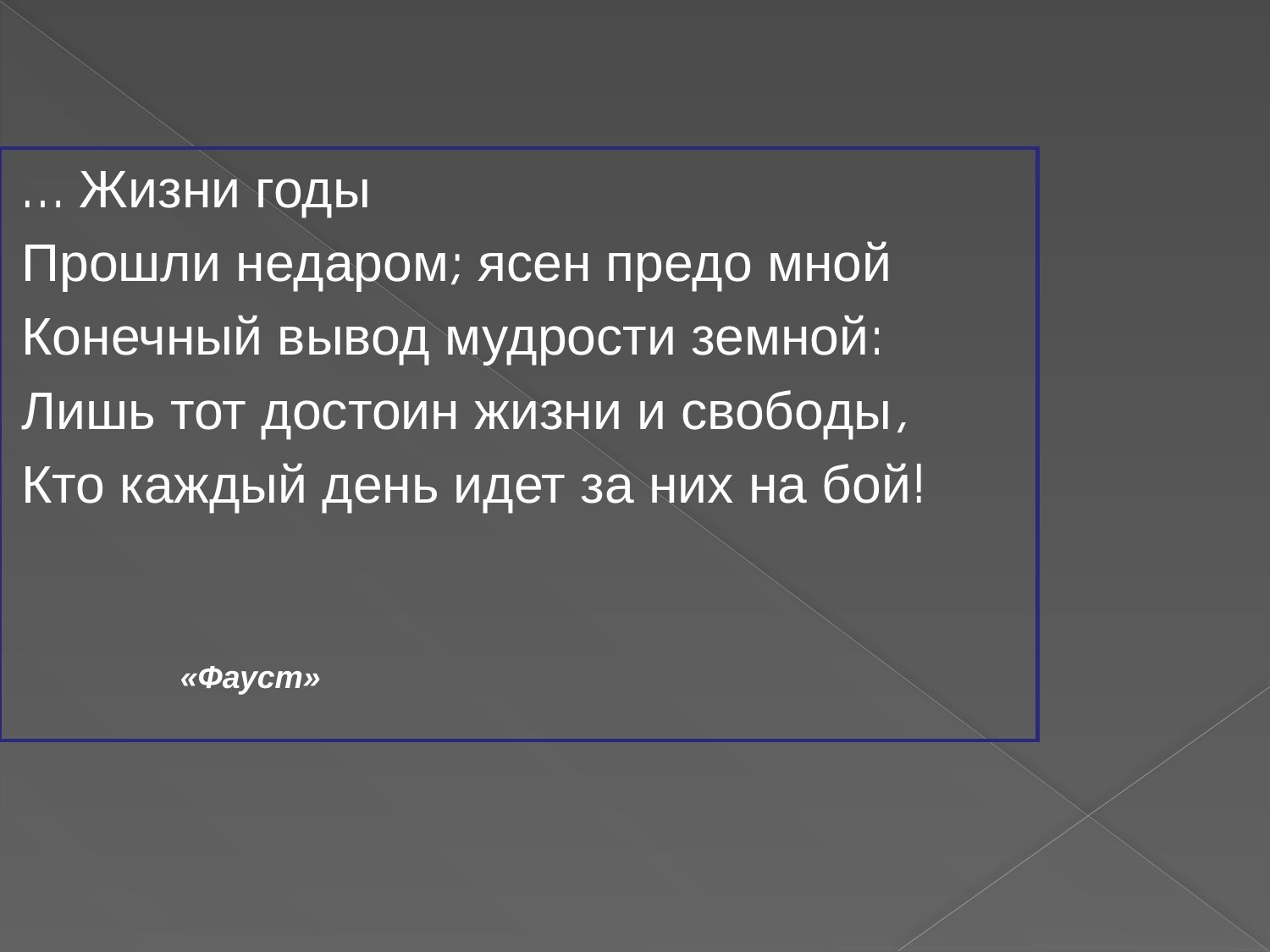

… Жизни годы
Прошли недаром; ясен предо мной
Конечный вывод мудрости земной:
Лишь тот достоин жизни и свободы,
Кто каждый день идет за них на бой!
«Фауст»